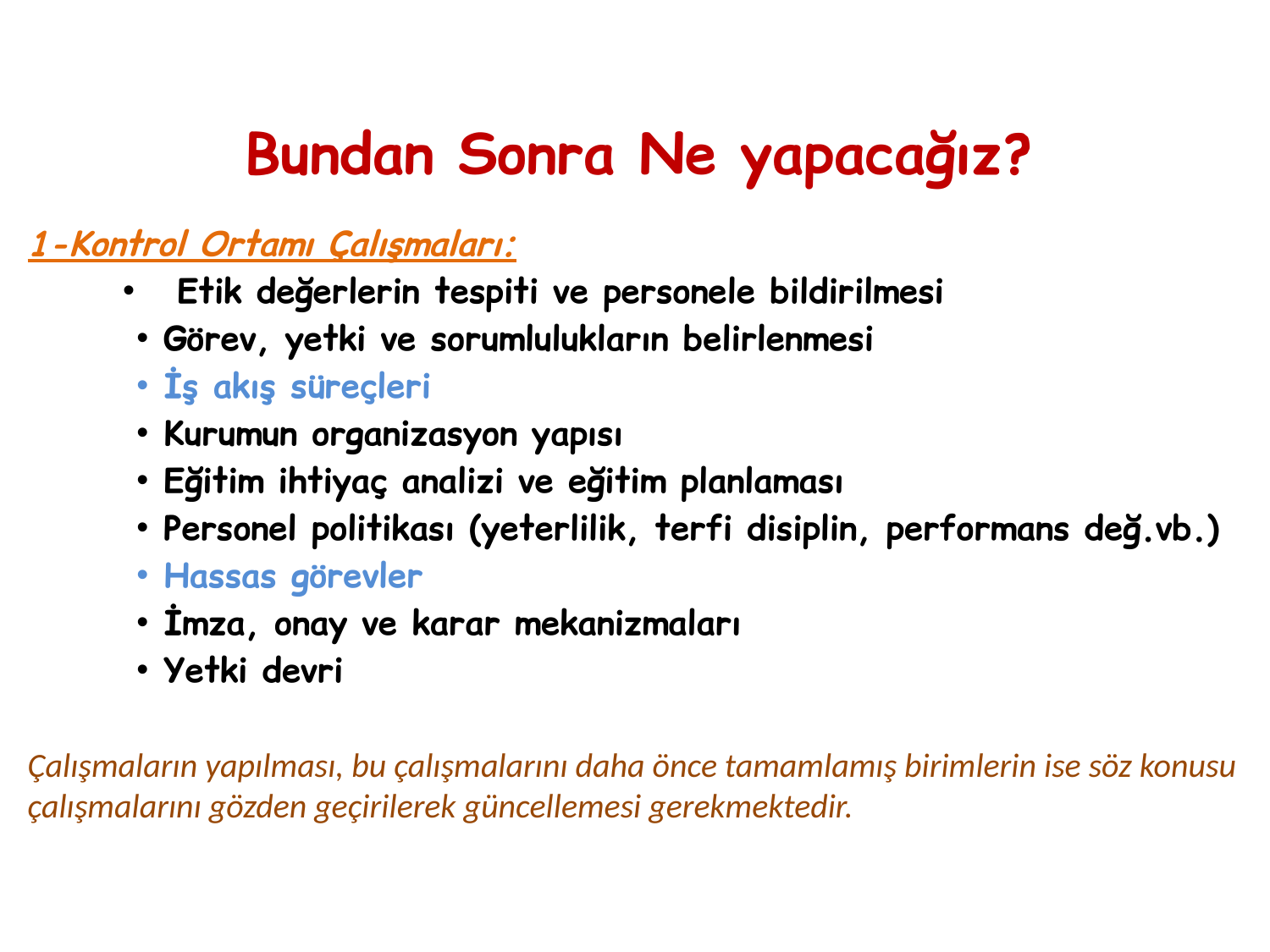

# Bundan Sonra Ne yapacağız?
1-Kontrol Ortamı Çalışmaları:
Etik değerlerin tespiti ve personele bildirilmesi
Görev, yetki ve sorumlulukların belirlenmesi
İş akış süreçleri
Kurumun organizasyon yapısı
Eğitim ihtiyaç analizi ve eğitim planlaması
Personel politikası (yeterlilik, terfi disiplin, performans değ.vb.)
Hassas görevler
İmza, onay ve karar mekanizmaları
Yetki devri

Çalışmaların yapılması, bu çalışmalarını daha önce tamamlamış birimlerin ise söz konusu çalışmalarını gözden geçirilerek güncellemesi gerekmektedir.